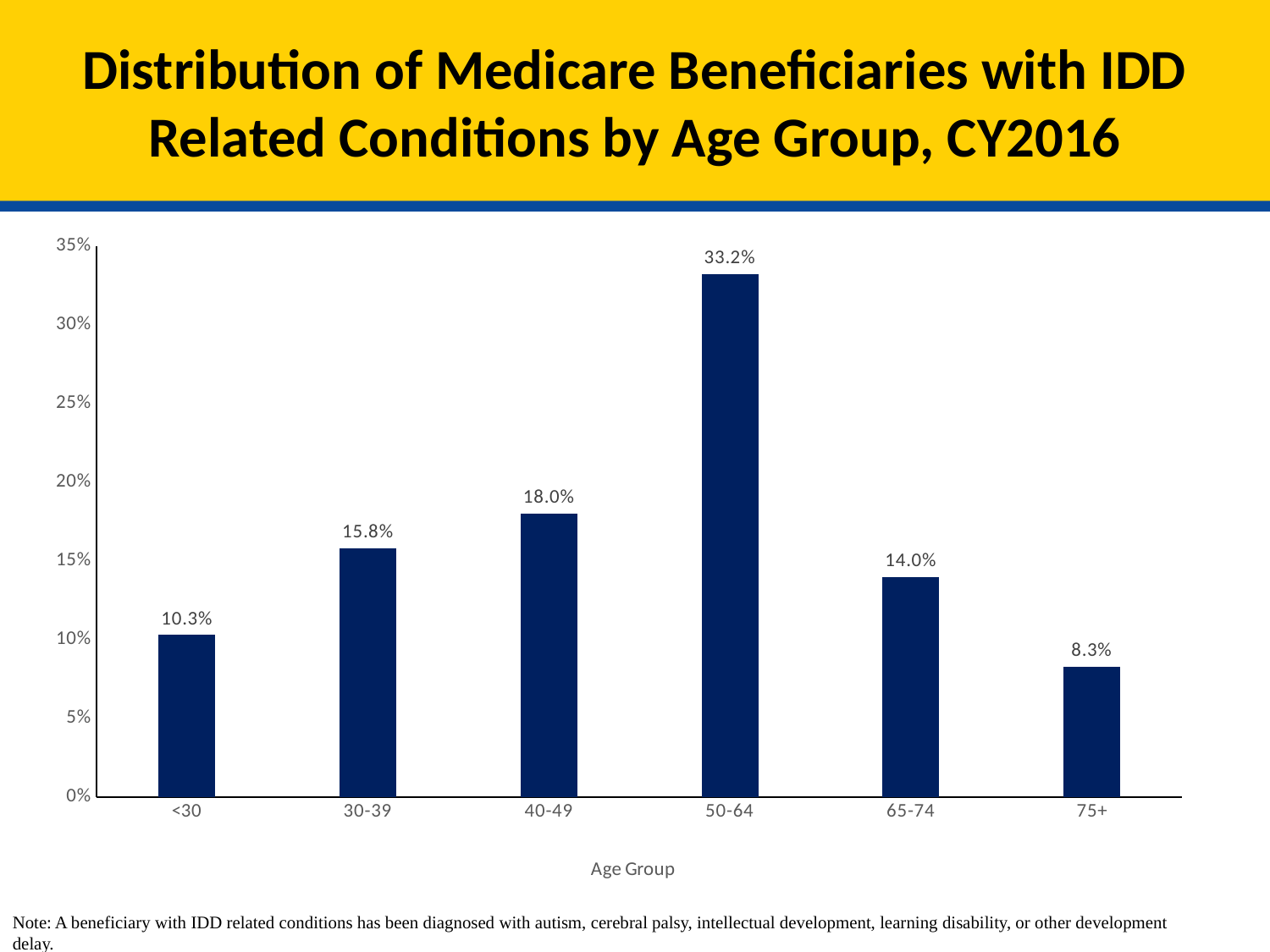

# Distribution of Medicare Beneficiaries with IDD Related Conditions by Age Group, CY2016

### Chart

| Category | Total* |
|---|---|
| <30 | 0.103 |
| 30-39 | 0.1581 |
| 40-49 | 0.18 |
| 50-64 | 0.3321 |
| 65-74 | 0.1398 |
| 75+ | 0.083 |
Note: A beneficiary with IDD related conditions has been diagnosed with autism, cerebral palsy, intellectual development, learning disability, or other development delay.